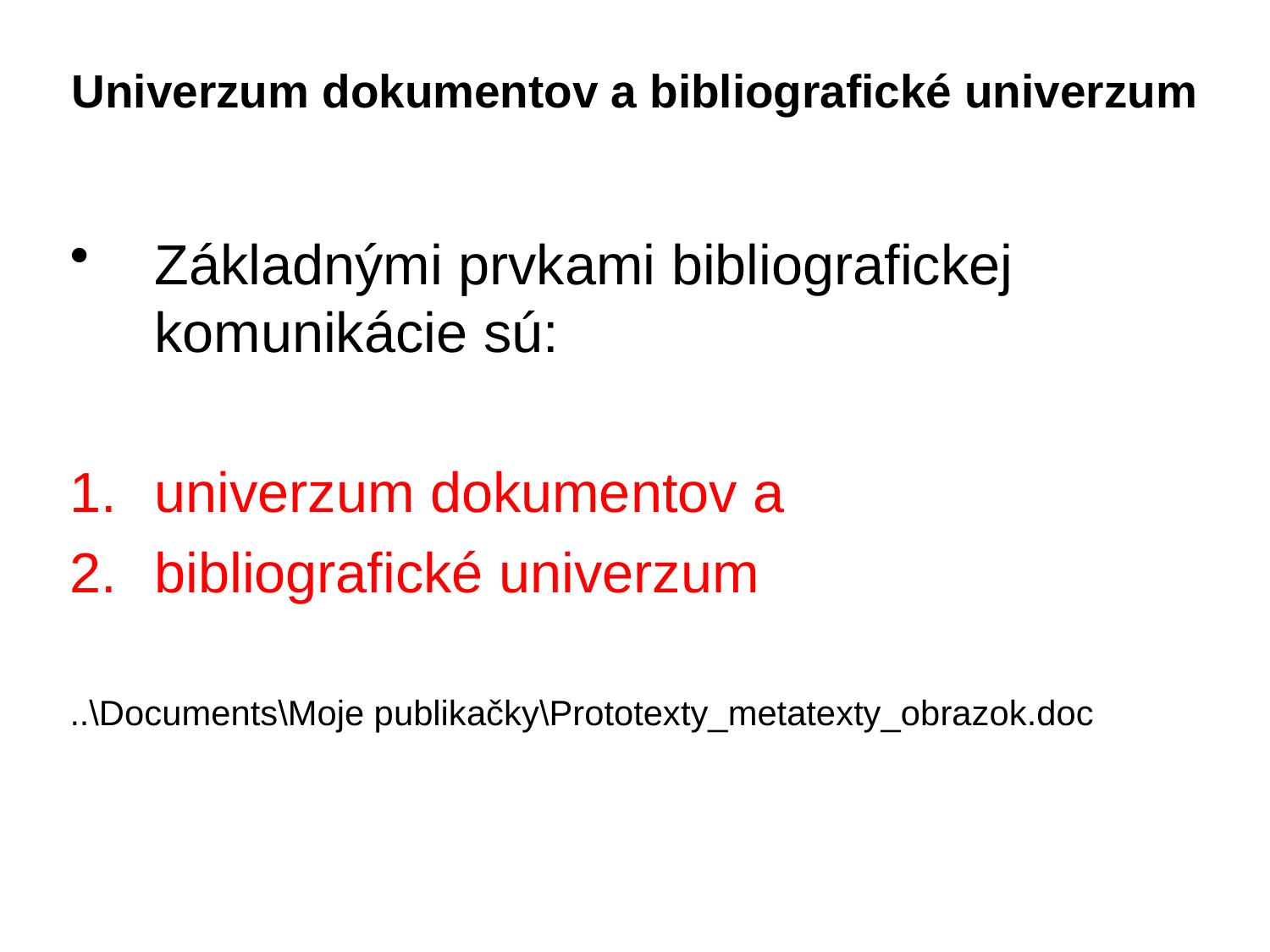

# Univerzum dokumentov a bibliografické univerzum
Základnými prvkami bibliografickej komunikácie sú:

univerzum dokumentov a
bibliografické univerzum

..\Documents\Moje publikačky\Prototexty_metatexty_obrazok.doc